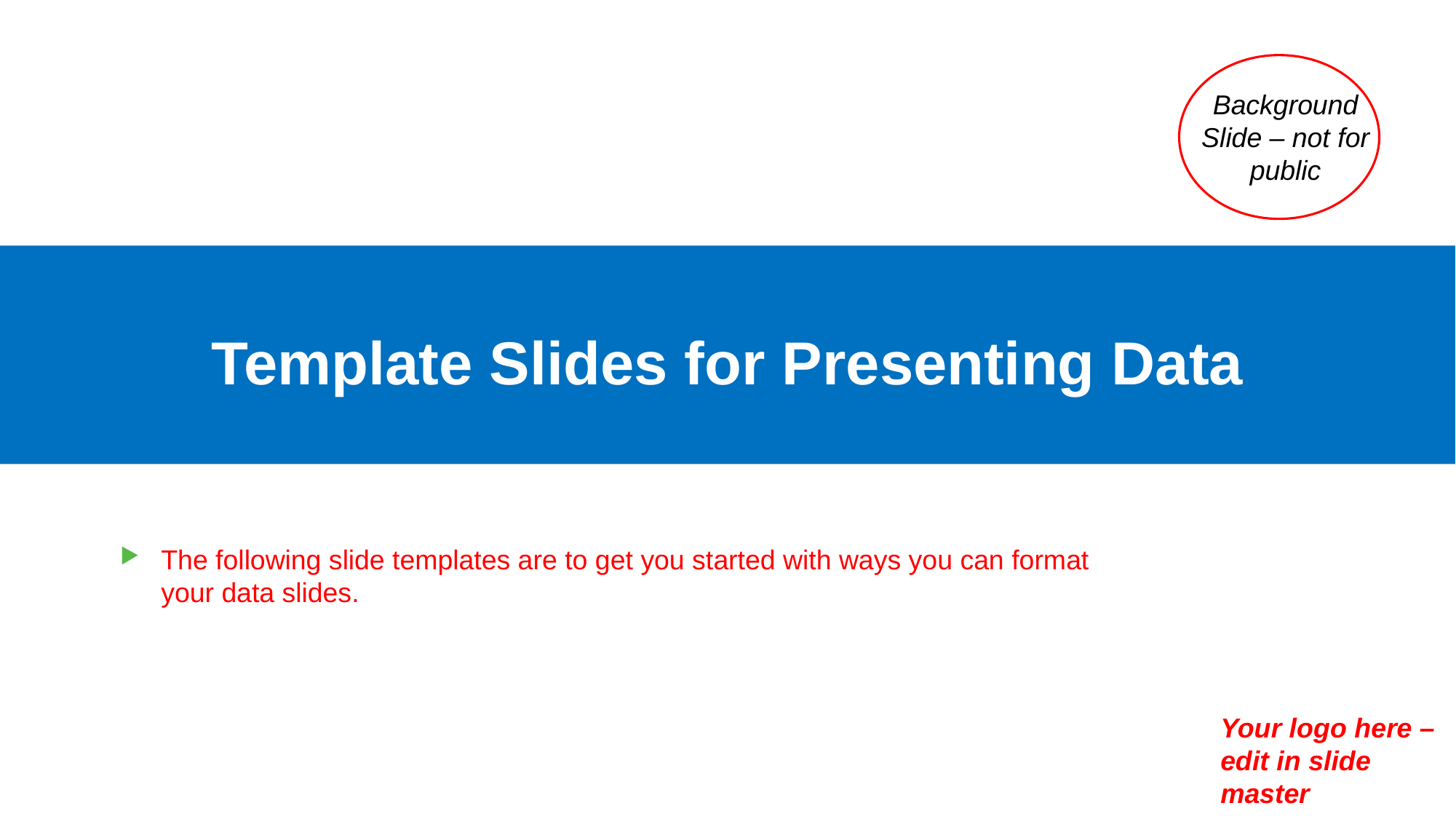

Background Slide – not for public

Template Slides for Presenting Data
The following slide templates are to get you started with ways you can format your data slides.